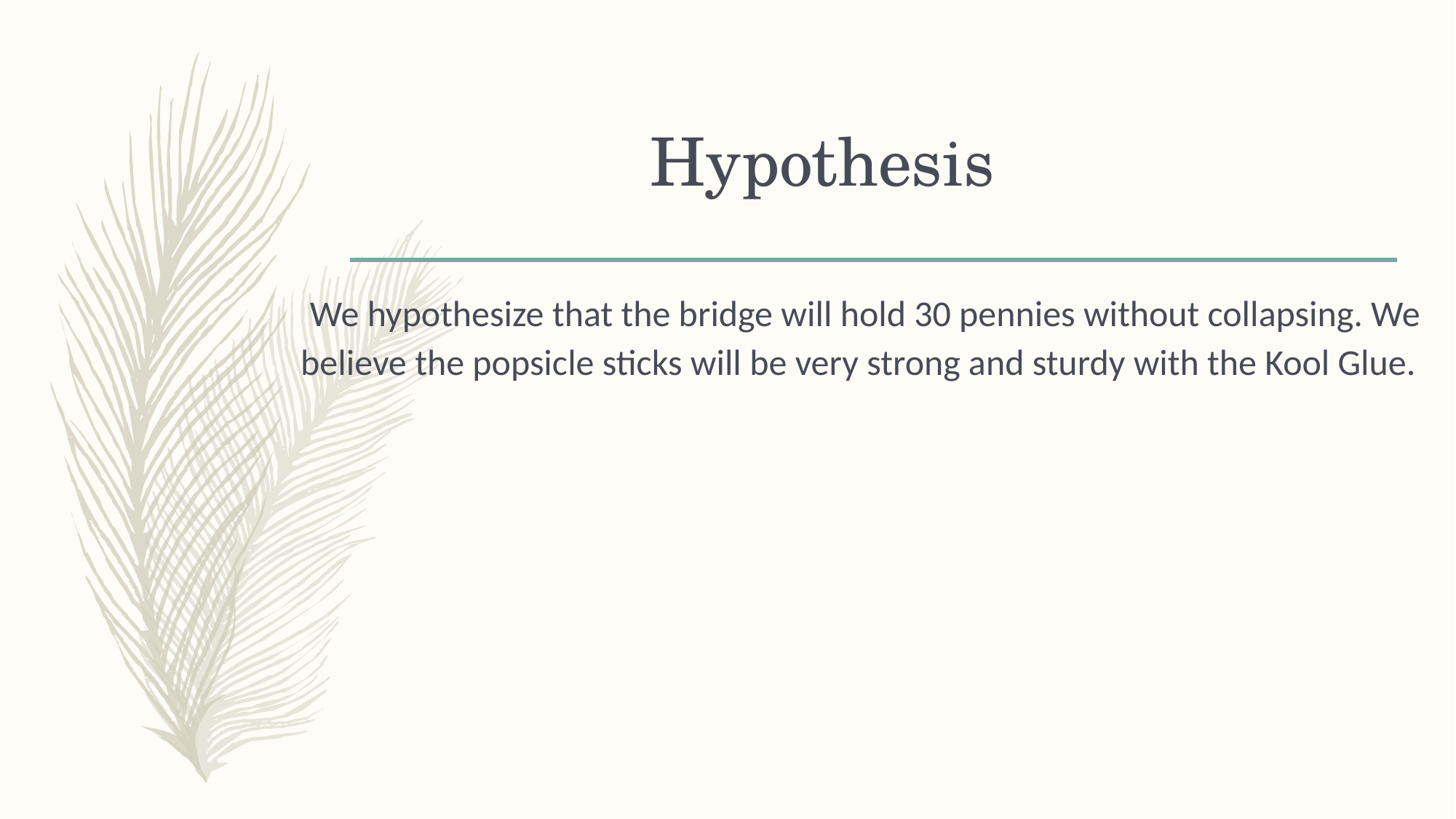

# Hypothesis
  We hypothesize that the bridge will hold 30 pennies without collapsing. We believe the popsicle sticks will be very strong and sturdy with the Kool Glue.